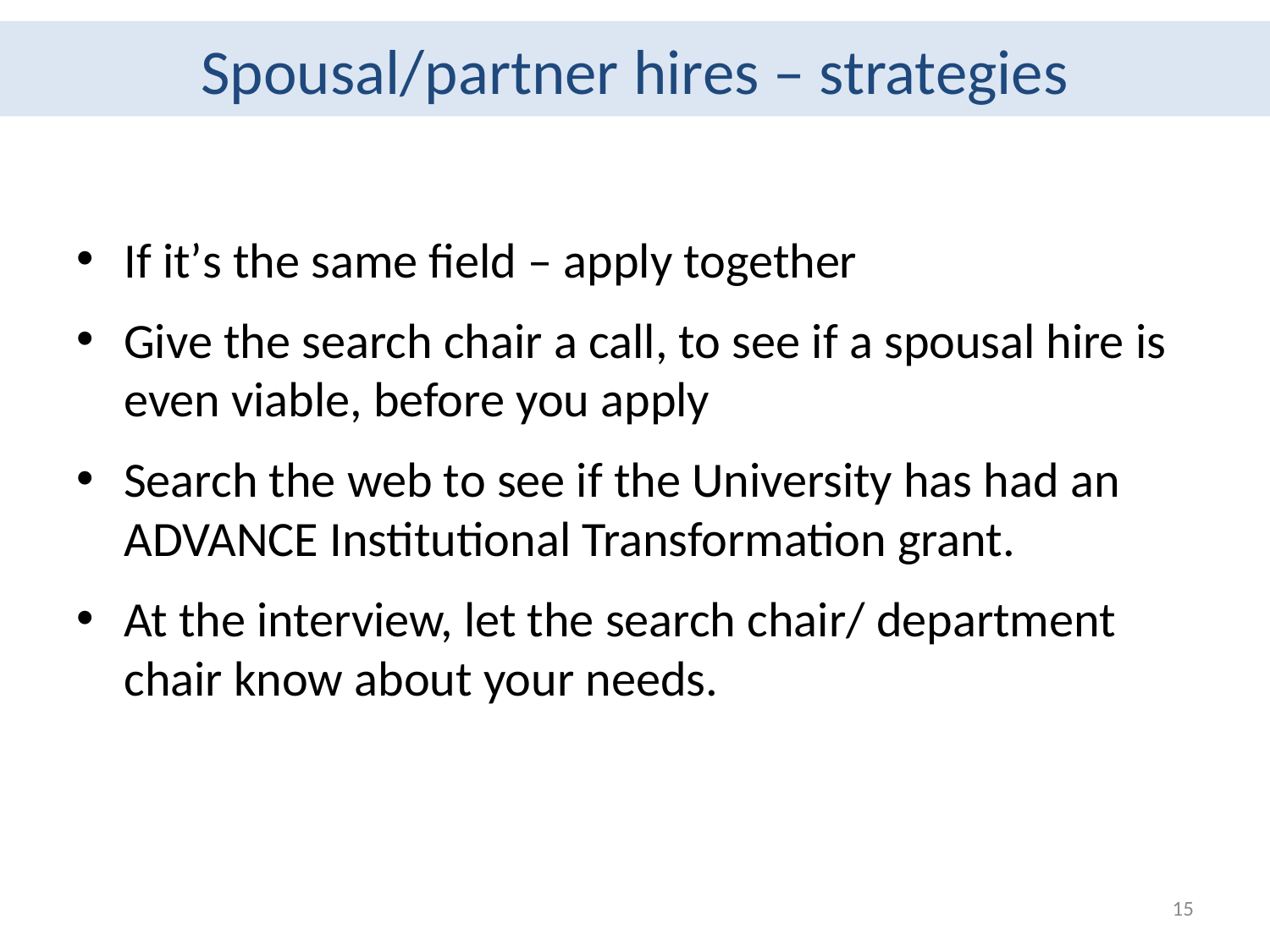

Spousal/partner hires – strategies
If it’s the same field – apply together
Give the search chair a call, to see if a spousal hire is even viable, before you apply
Search the web to see if the University has had an ADVANCE Institutional Transformation grant.
At the interview, let the search chair/ department chair know about your needs.
15